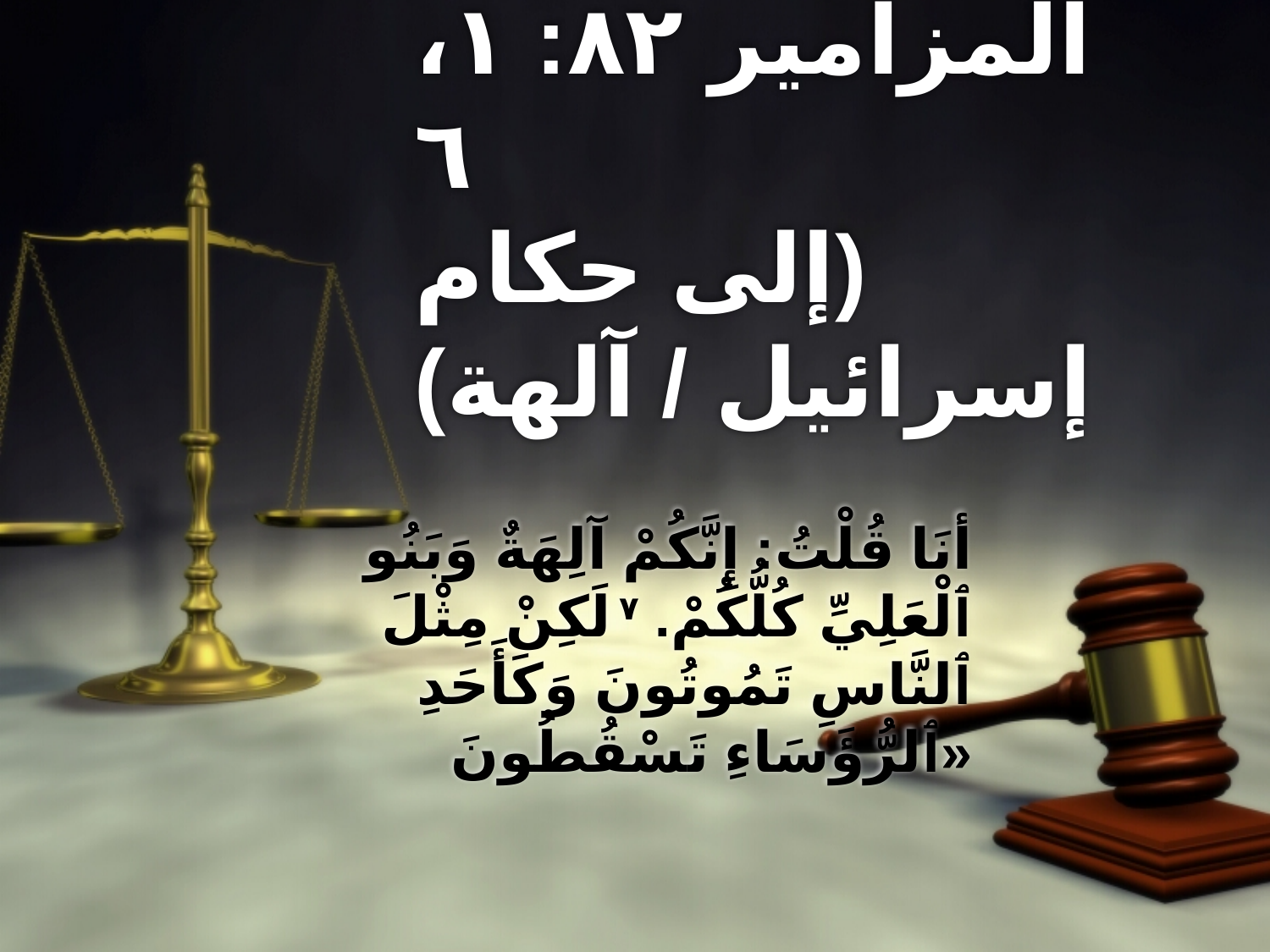

# المزامير ٨٢: ١، ٦ (إلى حكام إسرائيل / آلهة)

أنَا قُلْتُ: إِنَّكُمْ آلِهَةٌ وَبَنُو ٱلْعَلِيِّ كُلُّكُمْ. ٧ لَكِنْ مِثْلَ ٱلنَّاسِ تَمُوتُونَ وَكَأَحَدِ ٱلرُّؤَسَاءِ تَسْقُطُونَ»